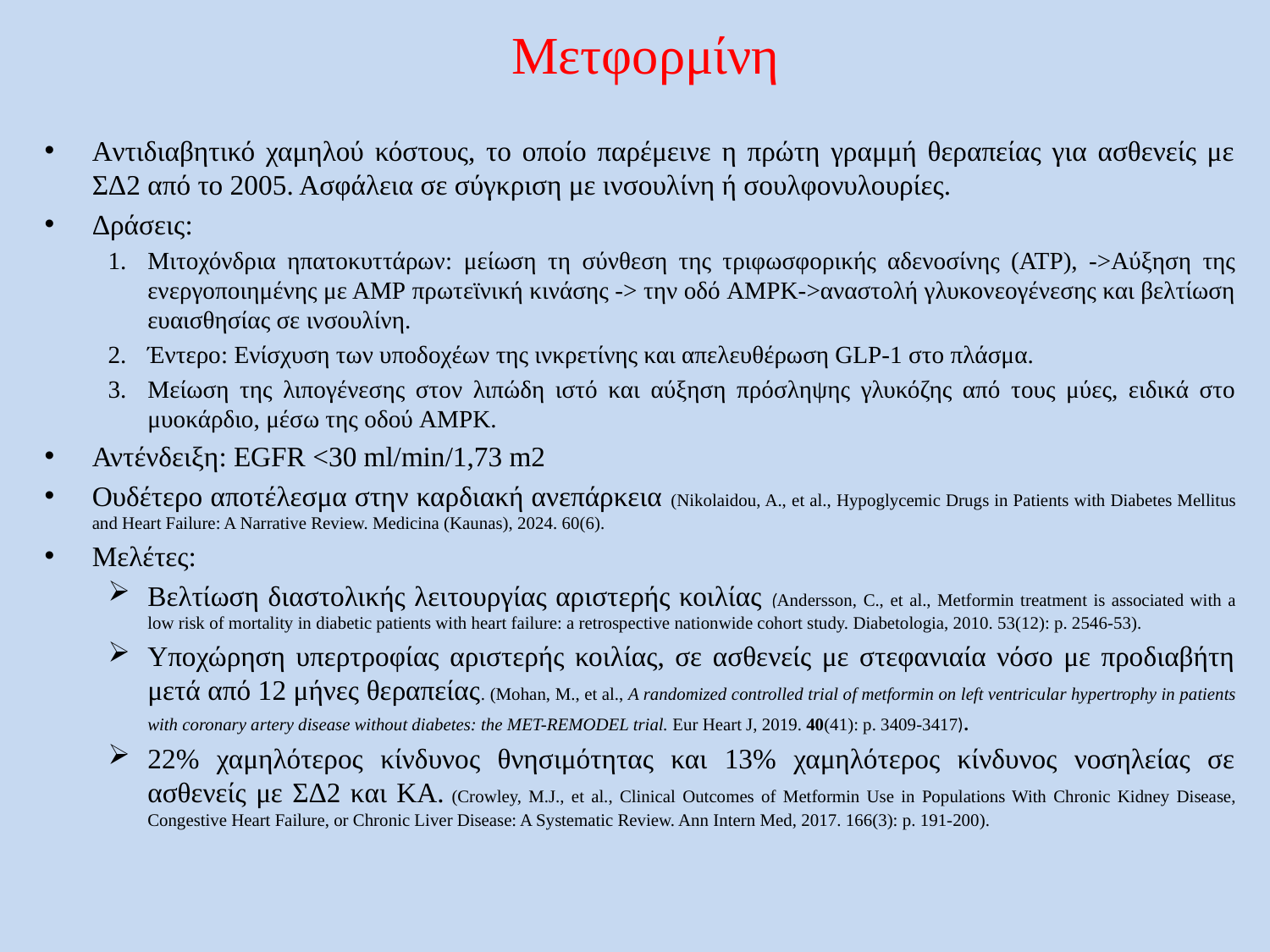

# Μετφορμίνη
Aντιδιαβητικό χαμηλού κόστους, το οποίο παρέμεινε η πρώτη γραμμή θεραπείας για ασθενείς με ΣΔ2 από το 2005. Ασφάλεια σε σύγκριση με ινσουλίνη ή σουλφονυλουρίες.
Δράσεις:
Mιτοχόνδρια ηπατοκυττάρων: μείωση τη σύνθεση της τριφωσφορικής αδενοσίνης (ATP), ->Αύξηση της ενεργοποιημένης με ΑΜΡ πρωτεϊνική κινάσης -> την οδό AMPK->αναστολή γλυκονεογένεσης και βελτίωση ευαισθησίας σε ινσουλίνη.
Έντερο: Ενίσχυση των υποδοχέων της ινκρετίνης και απελευθέρωση GLP-1 στο πλάσμα.
Μείωση της λιπογένεσης στον λιπώδη ιστό και αύξηση πρόσληψης γλυκόζης από τους μύες, ειδικά στο μυοκάρδιο, μέσω της οδού AMPK.
Αντένδειξη: EGFR <30 ml/min/1,73 m2
Ουδέτερο αποτέλεσμα στην καρδιακή ανεπάρκεια (Nikolaidou, A., et al., Hypoglycemic Drugs in Patients with Diabetes Mellitus and Heart Failure: A Narrative Review. Medicina (Kaunas), 2024. 60(6).
Μελέτες:
Βελτίωση διαστολικής λειτουργίας αριστερής κοιλίας (Andersson, C., et al., Metformin treatment is associated with a low risk of mortality in diabetic patients with heart failure: a retrospective nationwide cohort study. Diabetologia, 2010. 53(12): p. 2546-53).
Υποχώρηση υπερτροφίας αριστερής κοιλίας, σε ασθενείς με στεφανιαία νόσο με προδιαβήτη μετά από 12 μήνες θεραπείας. (Mohan, M., et al., A randomized controlled trial of metformin on left ventricular hypertrophy in patients with coronary artery disease without diabetes: the MET-REMODEL trial. Eur Heart J, 2019. 40(41): p. 3409-3417).
22% χαμηλότερος κίνδυνος θνησιμότητας και 13% χαμηλότερος κίνδυνος νοσηλείας σε ασθενείς με ΣΔ2 και ΚΑ. (Crowley, M.J., et al., Clinical Outcomes of Metformin Use in Populations With Chronic Kidney Disease, Congestive Heart Failure, or Chronic Liver Disease: A Systematic Review. Ann Intern Med, 2017. 166(3): p. 191-200).